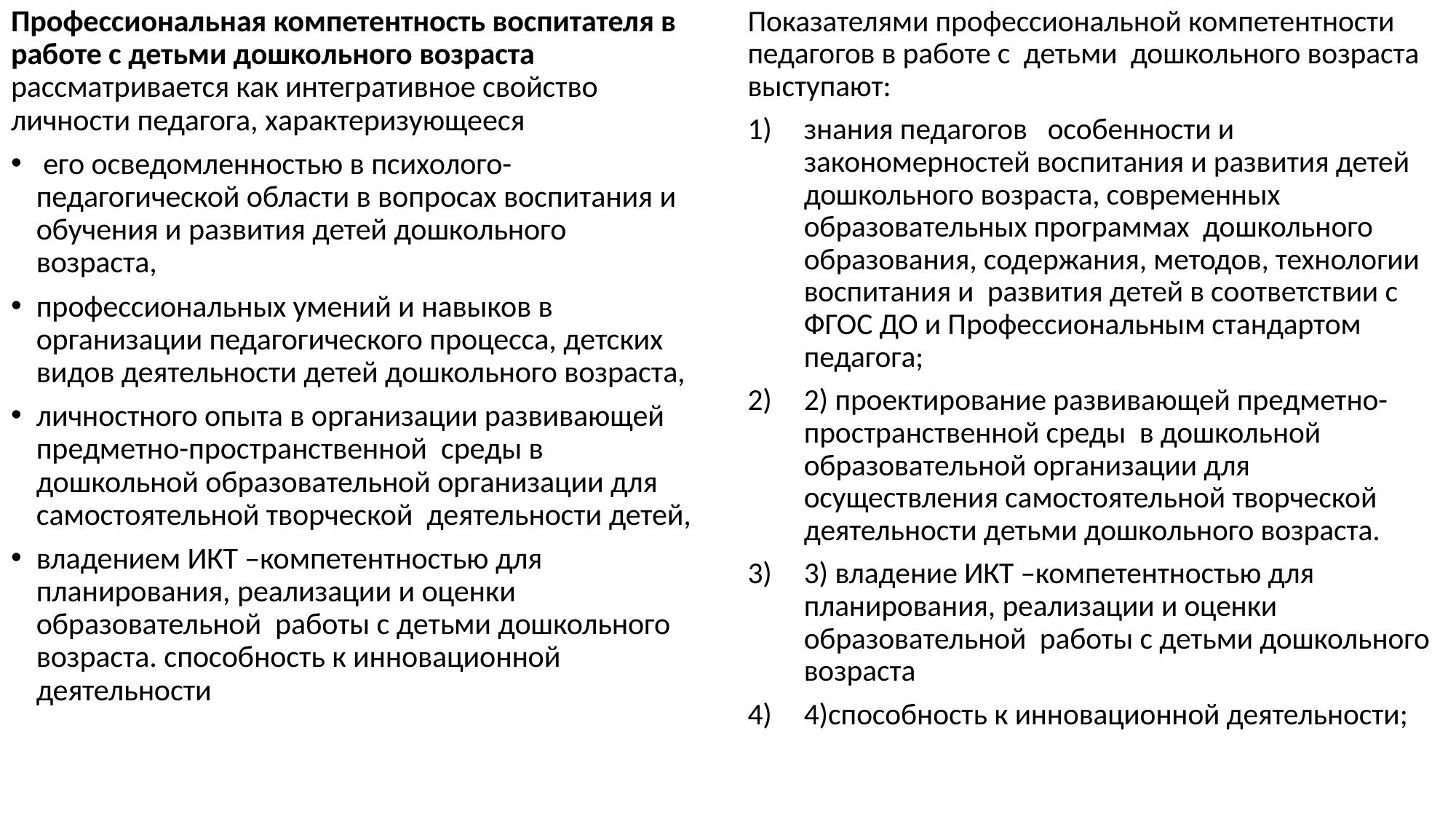

Профессиональная компетентность воспитателя в работе с детьми дошкольного возраста  рассматривается как интегративное свойство личности педагога, характеризующееся
 его осведомленностью в психолого-педагогической области в вопросах воспитания и обучения и развития детей дошкольного возраста,
профессиональных умений и навыков в организации педагогического процесса, детских видов деятельности детей дошкольного возраста,
личностного опыта в организации развивающей предметно-пространственной  среды в дошкольной образовательной организации для самостоятельной творческой  деятельности детей,
владением ИКТ –компетентностью для планирования, реализации и оценки образовательной  работы с детьми дошкольного возраста. способность к инновационной деятельности

Показателями профессиональной компетентности педагогов в работе с  детьми  дошкольного возраста выступают:
знания педагогов   особенности и закономерностей воспитания и развития детей дошкольного возраста, современных образовательных программах  дошкольного образования, содержания, методов, технологии воспитания и  развития детей в соответствии с ФГОС ДО и Профессиональным стандартом педагога;
2) проектирование развивающей предметно-пространственной среды  в дошкольной образовательной организации для осуществления самостоятельной творческой деятельности детьми дошкольного возраста.
3) владение ИКТ –компетентностью для планирования, реализации и оценки образовательной  работы с детьми дошкольного возраста
4)способность к инновационной деятельности;